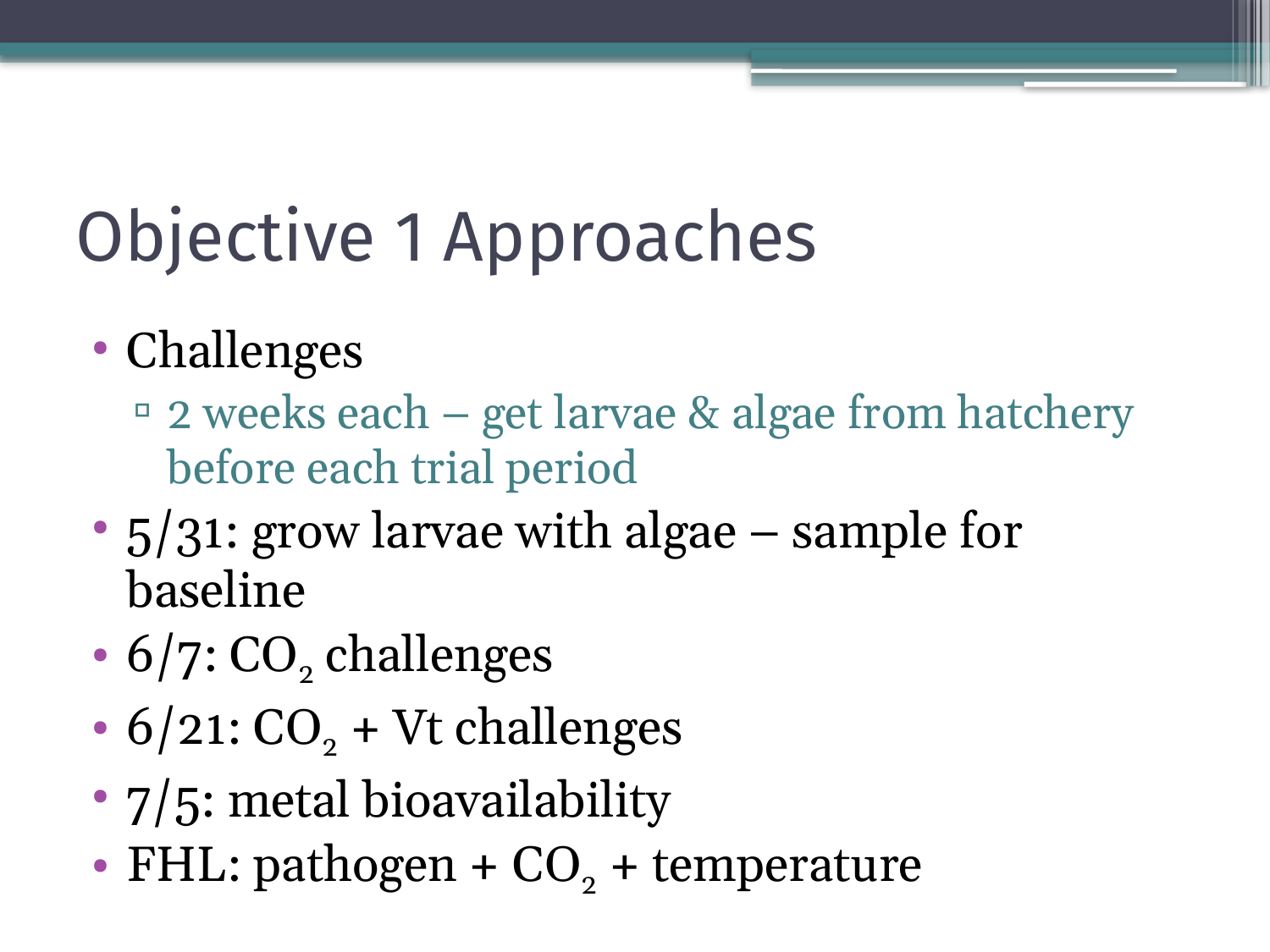

# Objective 1 Approaches
Challenges
2 weeks each – get larvae & algae from hatchery before each trial period
5/31: grow larvae with algae – sample for baseline
6/7: CO2 challenges
6/21: CO2 + Vt challenges
7/5: metal bioavailability
FHL: pathogen + CO2 + temperature